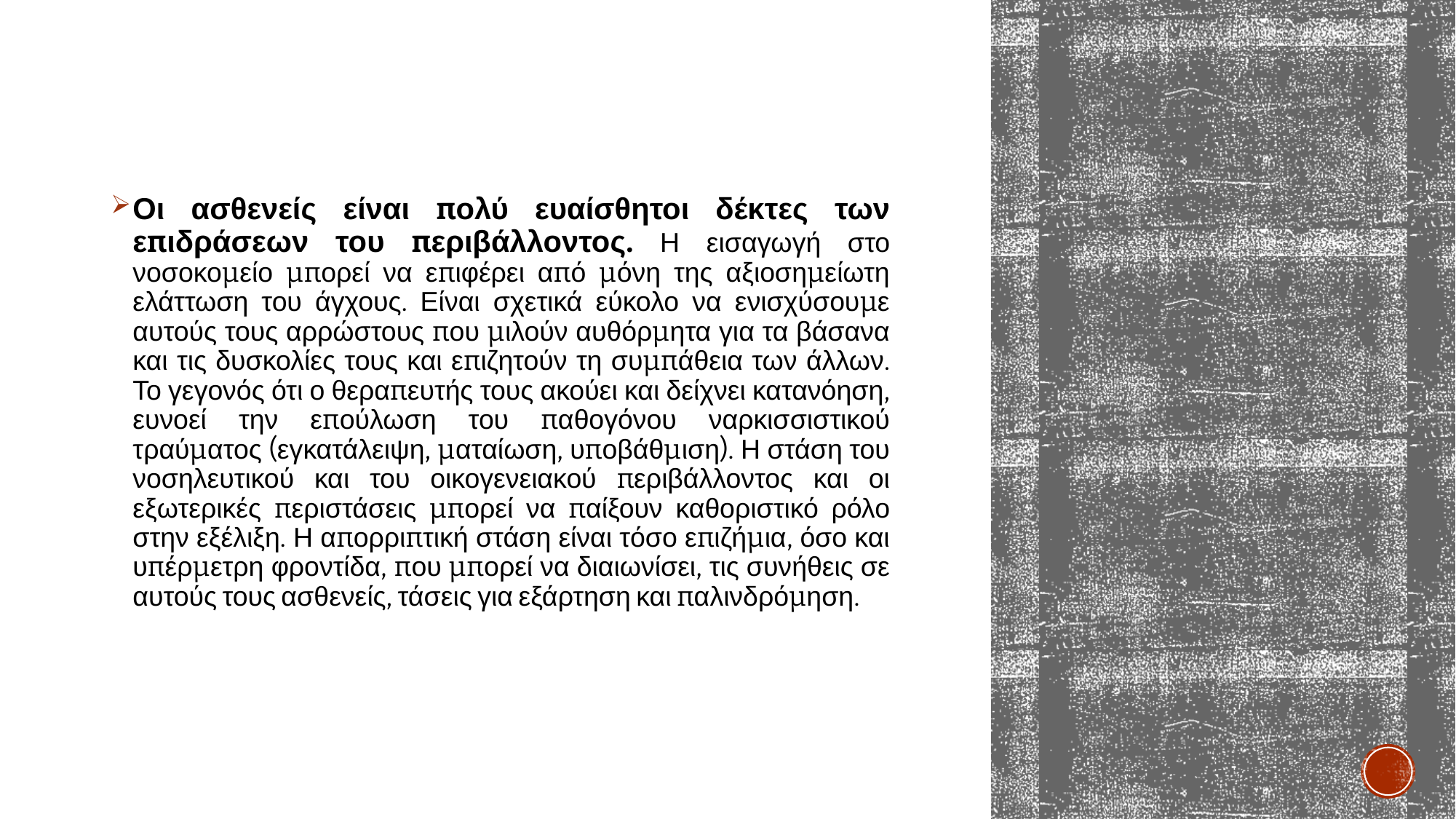

Οι ασθενείς είναι πολύ ευαίσθητοι δέκτες των επιδράσεων του περιβάλλοντος. Η εισαγωγή στο νοσοκομείο μπορεί να επιφέρει από μόνη της αξιοσημείωτη ελάττωση του άγχους. Είναι σχετικά εύκολο να ενισχύσουμε αυτούς τους αρρώστους που μιλούν αυθόρμητα για τα βάσανα και τις δυσκολίες τους και επιζητούν τη συμπάθεια των άλλων. Το γεγονός ότι ο θεραπευτής τους ακούει και δείχνει κατανόηση, ευνοεί την επούλωση του παθογόνου ναρκισσιστικού τραύματος (εγκατάλειψη, ματαίωση, υποβάθμιση). Η στάση του νοσηλευτικού και του οικογενειακού περιβάλλοντος και οι εξωτερικές περιστάσεις μπορεί να παίξουν καθοριστικό ρόλο στην εξέλιξη. Η απορριπτική στάση είναι τόσο επιζήμια, όσο και υπέρμετρη φροντίδα, που μπορεί να διαιωνίσει, τις συνήθεις σε αυτούς τους ασθενείς, τάσεις για εξάρτηση και παλινδρόμηση.
#